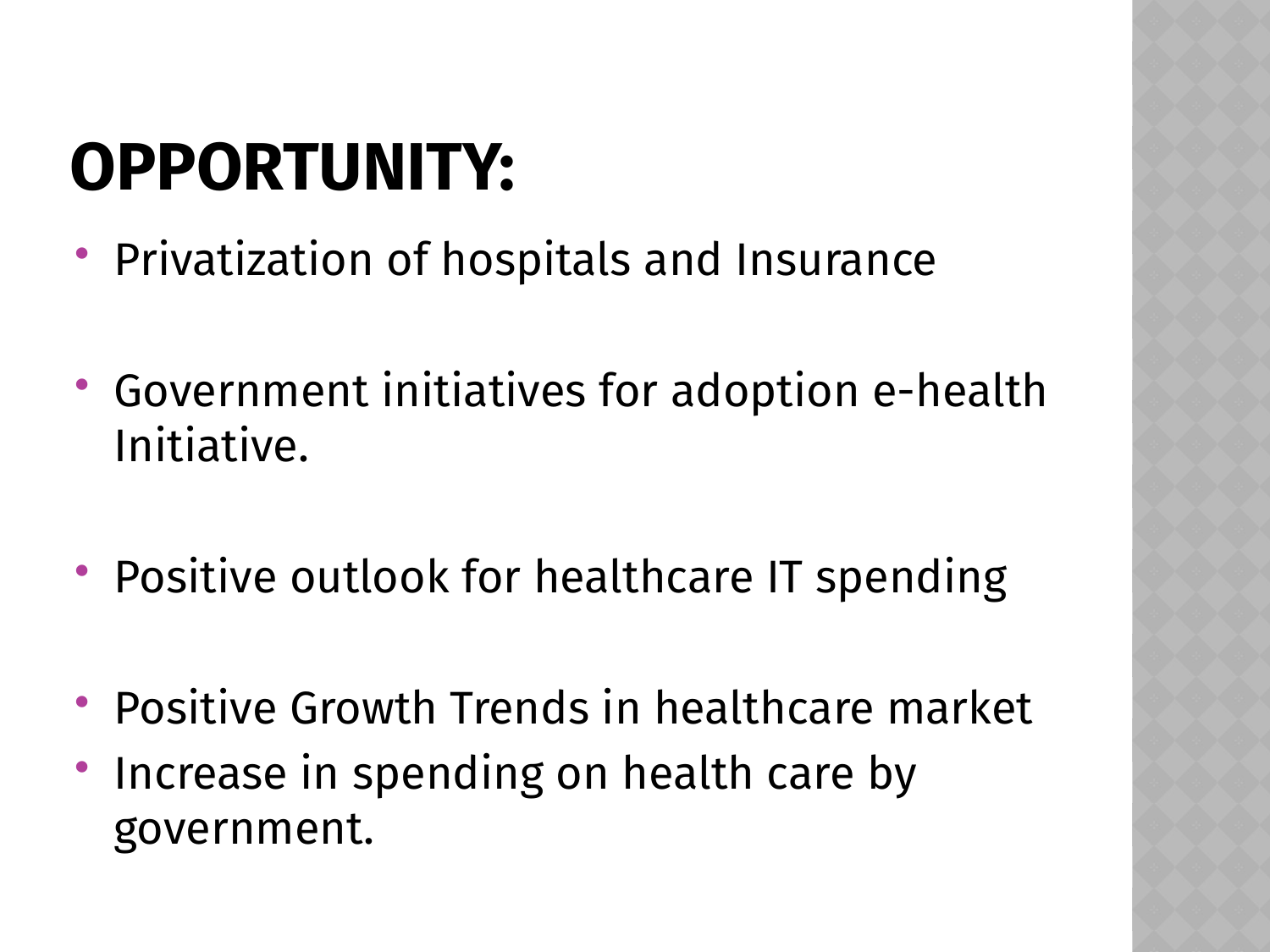

# OPPORTUNITY:
Privatization of hospitals and Insurance

Government initiatives for adoption e-health Initiative.

Positive outlook for healthcare IT spending

Positive Growth Trends in healthcare market
Increase in spending on health care by government.